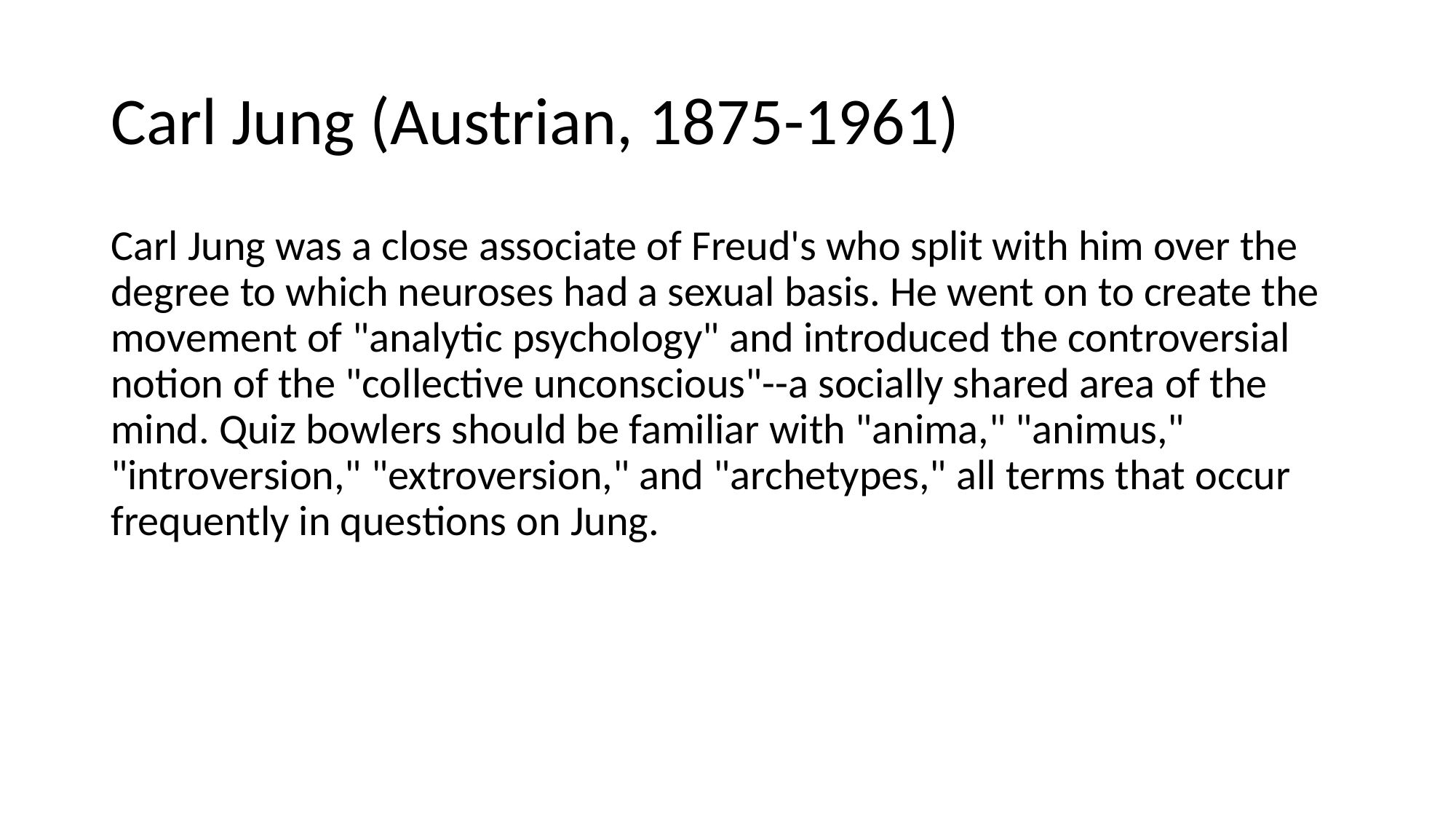

# Carl Jung (Austrian, 1875-1961)
Carl Jung was a close associate of Freud's who split with him over the degree to which neuroses had a sexual basis. He went on to create the movement of "analytic psychology" and introduced the controversial notion of the "collective unconscious"--a socially shared area of the mind. Quiz bowlers should be familiar with "anima," "animus," "introversion," "extroversion," and "archetypes," all terms that occur frequently in questions on Jung.